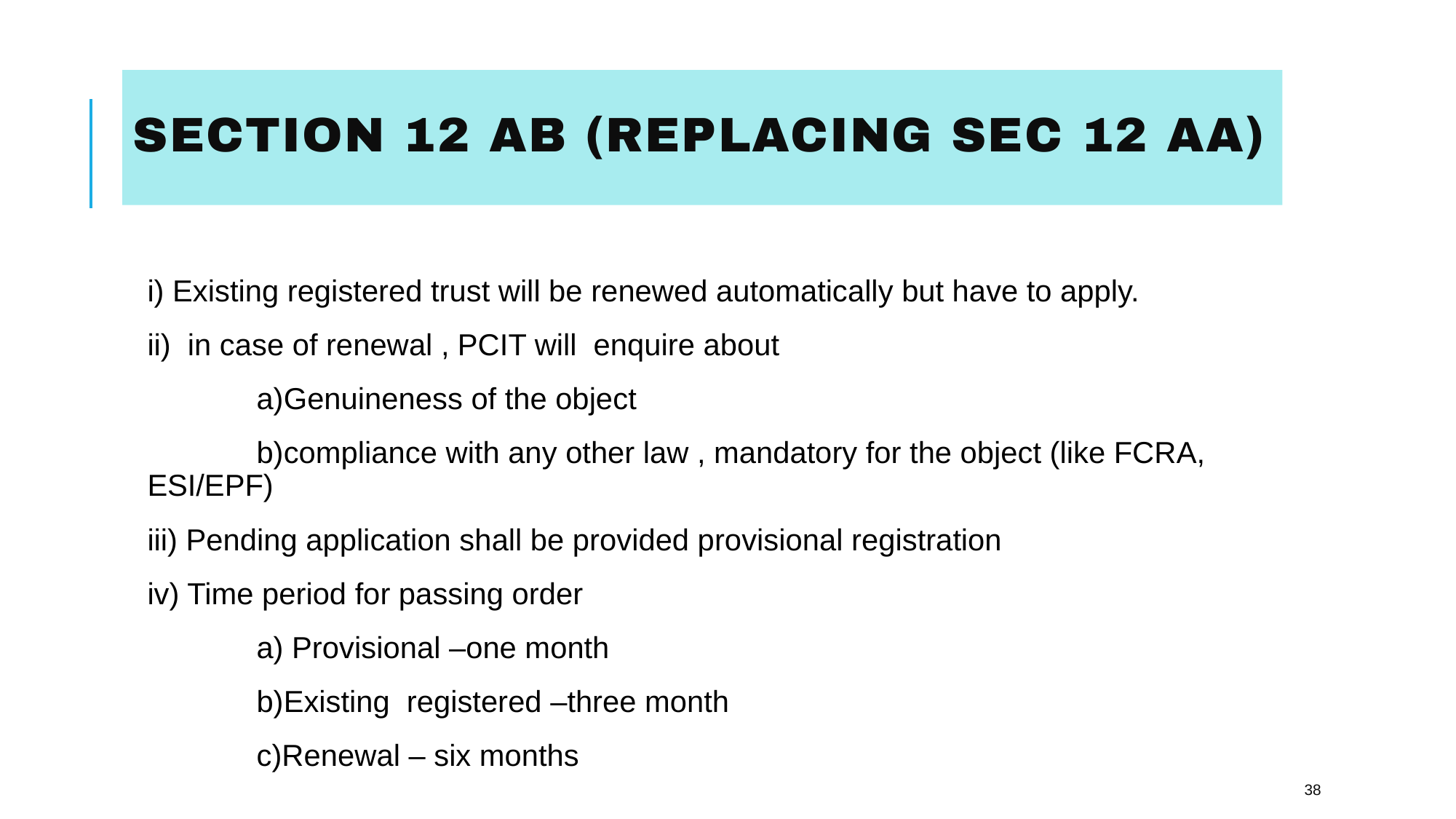

# Section 12 AB (replacing sec 12 AA)
i) Existing registered trust will be renewed automatically but have to apply.
ii)  in case of renewal , PCIT will  enquire about
	a)Genuineness of the object
	b)compliance with any other law , mandatory for the object (like FCRA, ESI/EPF)
iii) Pending application shall be provided provisional registration
iv) Time period for passing order
	a) Provisional –one month
	b)Existing  registered –three month
	c)Renewal – six months

38